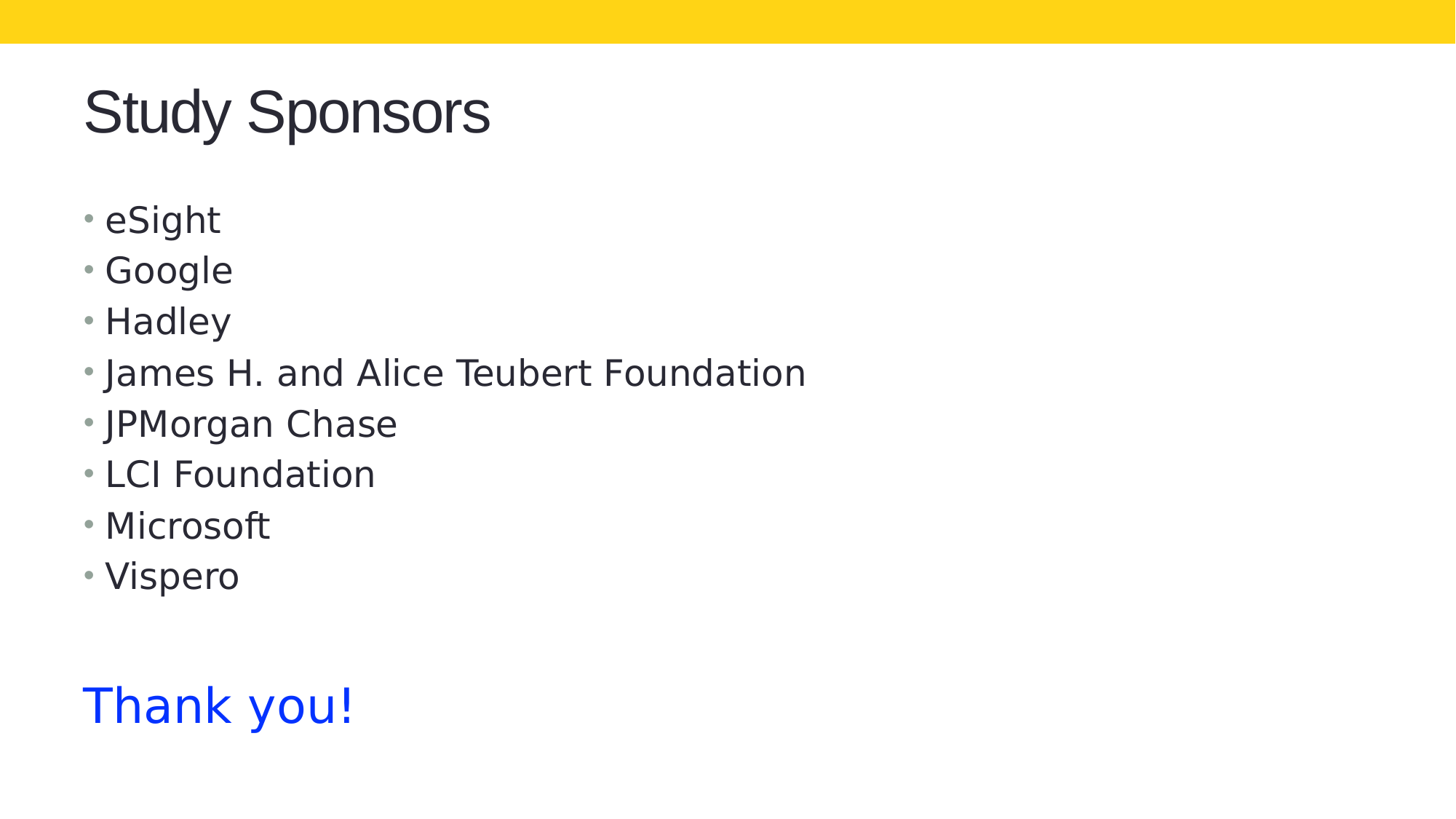

# Study Sponsors
eSight
Google
Hadley
James H. and Alice Teubert Foundation
JPMorgan Chase
LCI Foundation
Microsoft
Vispero

Thank you!